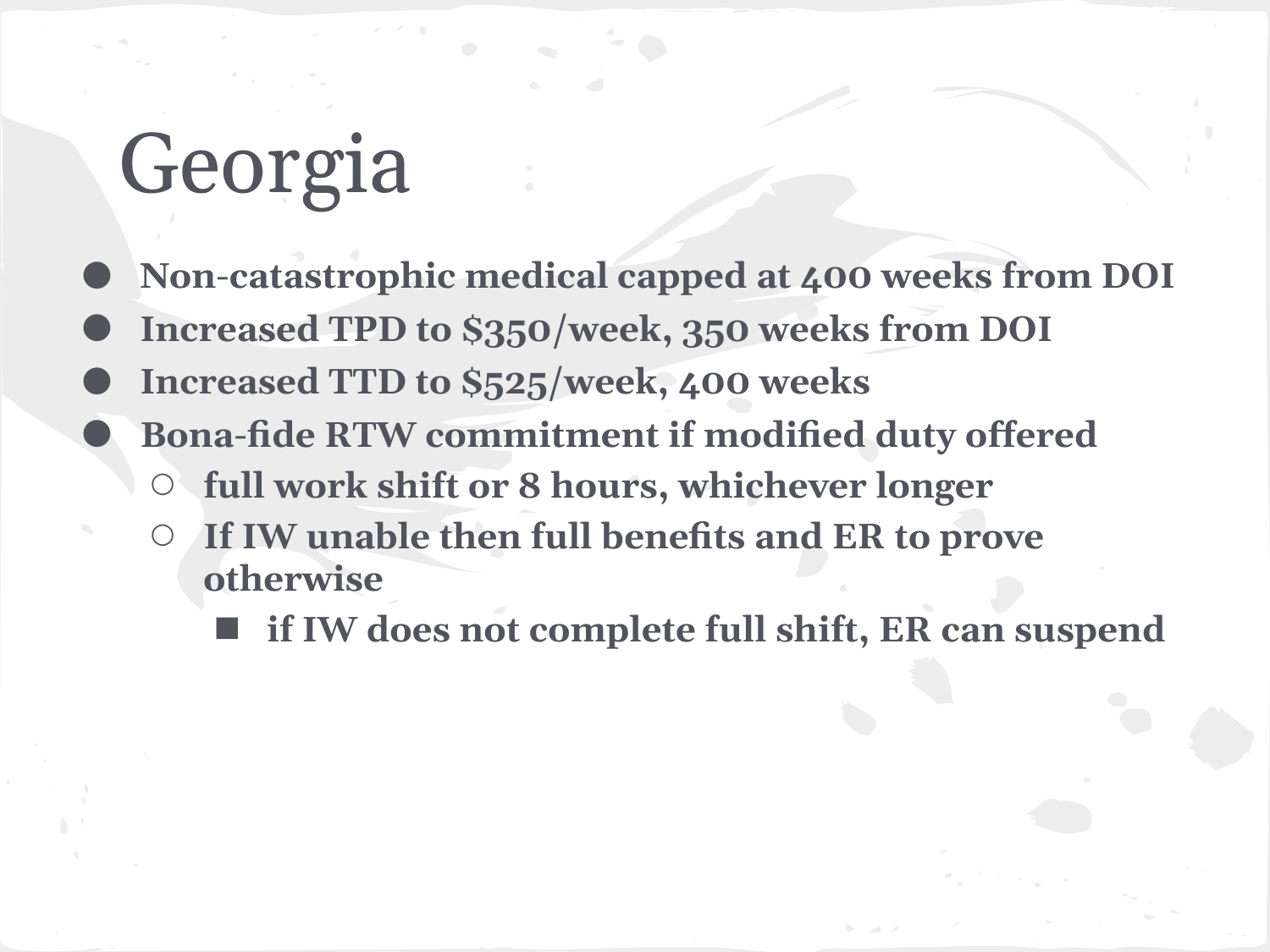

# Georgia
Non-catastrophic medical capped at 400 weeks from DOI
Increased TPD to $350/week, 350 weeks from DOI
Increased TTD to $525/week, 400 weeks
Bona-fide RTW commitment if modified duty offered
full work shift or 8 hours, whichever longer
If IW unable then full benefits and ER to prove otherwise
if IW does not complete full shift, ER can suspend